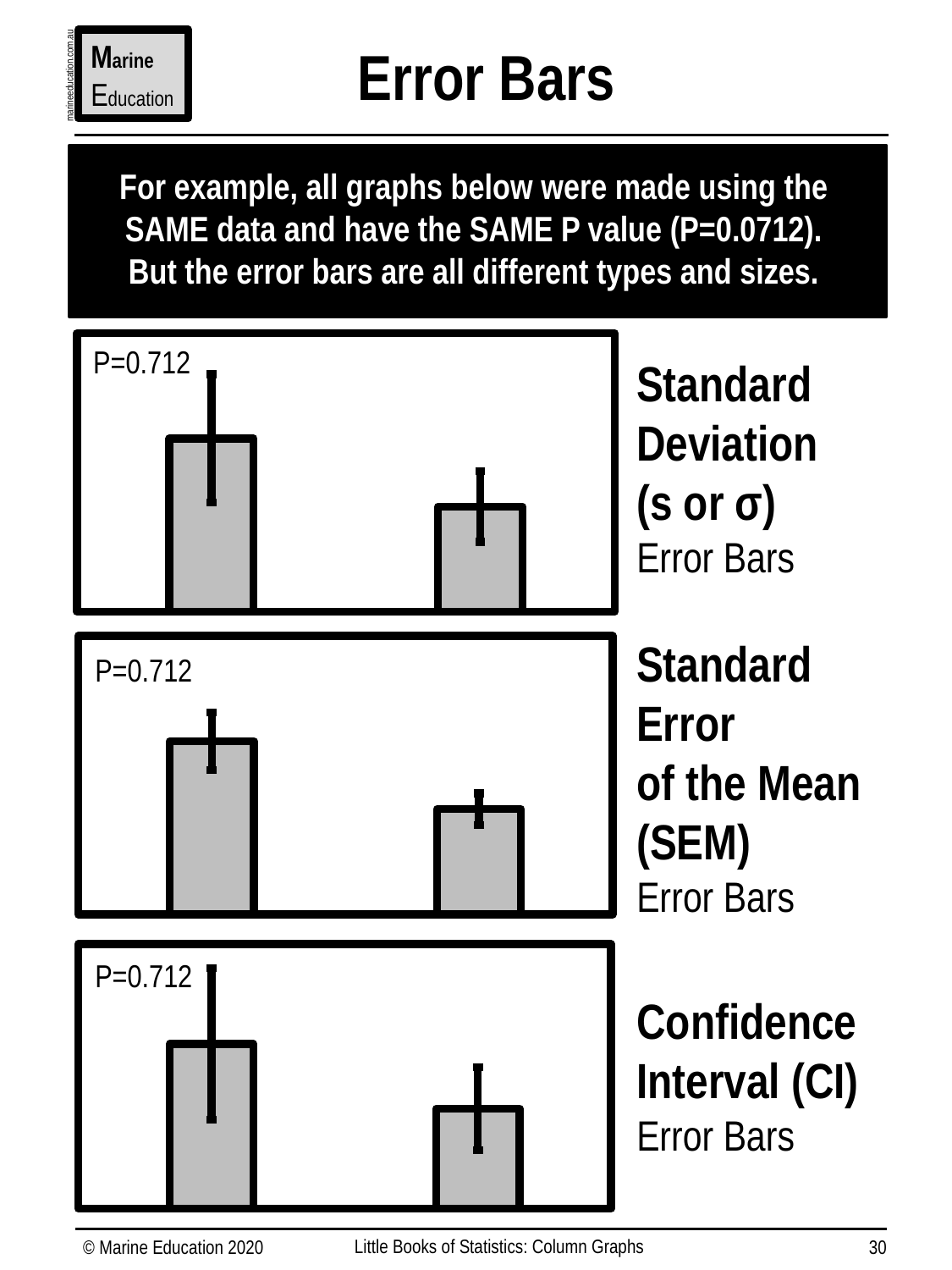

Marine
Education
Error Bars
marineeducation.com.au

For example, all graphs below were made using the
SAME data and have the SAME P value (P=0.0712).
But the error bars are all different types and sizes.

### Chart

| Category |  |
|---|---|
P=0.712
Standard Deviation
(s or σ)
Error Bars

### Chart

| Category |  |
|---|---|
Standard Error
of the Mean (SEM)
Error Bars
P=0.712

### Chart

| Category |  |
|---|---|
P=0.712
Confidence Interval (CI)
Error Bars
They all have the same P-value (0.0712) which is more than 0.05 which means there is NO significant difference between A and B which means the error bars should only just be overlapping
Little Books of Statistics: Column Graphs
© Marine Education 2020
30